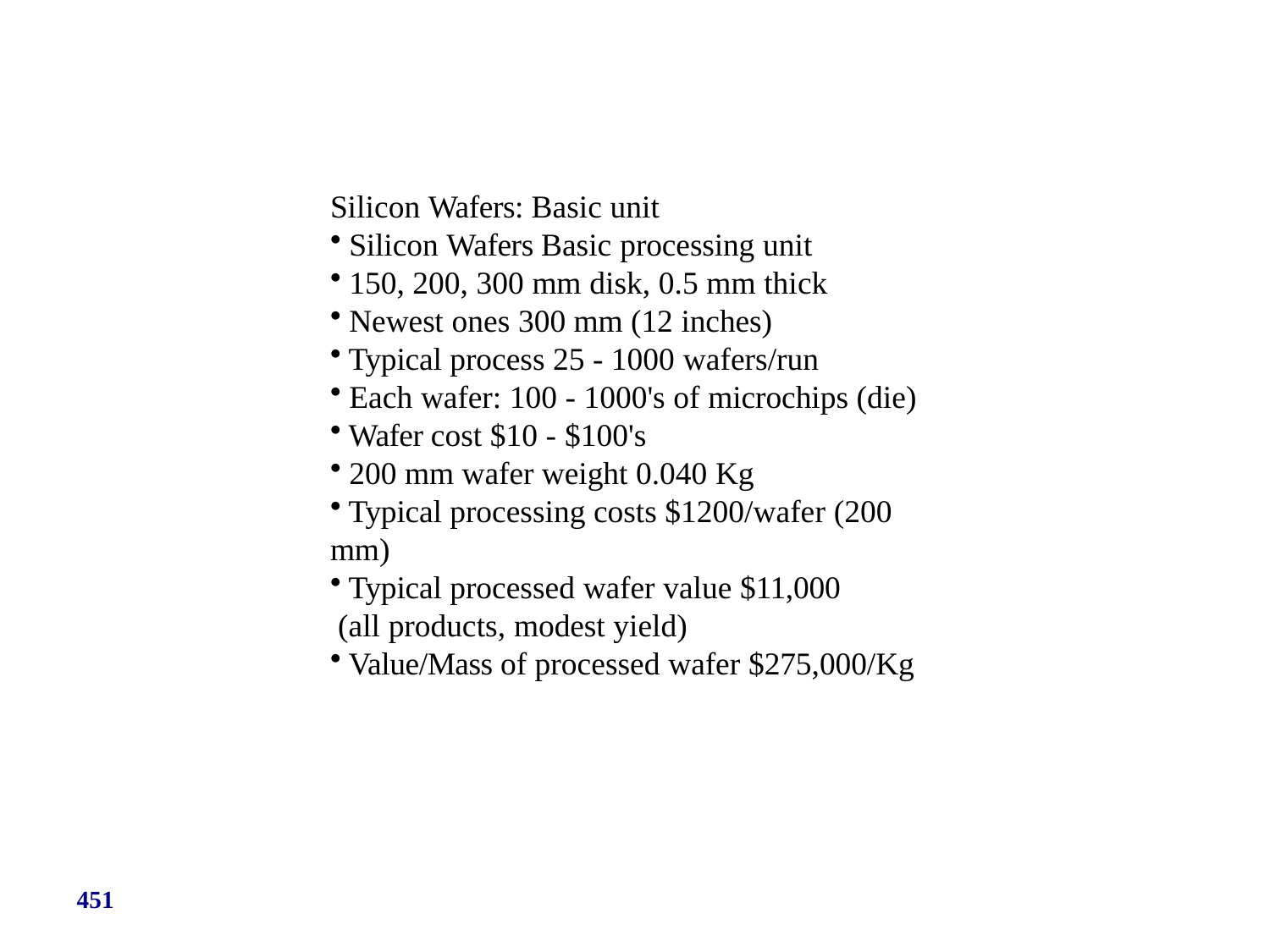

Silicon Wafers: Basic unit
Silicon Wafers Basic processing unit
150, 200, 300 mm disk, 0.5 mm thick
Newest ones 300 mm (12 inches)
Typical process 25 - 1000 wafers/run
Each wafer: 100 - 1000's of microchips (die)
Wafer cost $10 - $100's
200 mm wafer weight 0.040 Kg
Typical processing costs $1200/wafer (200
mm)
Typical processed wafer value $11,000
(all products, modest yield)
Value/Mass of processed wafer $275,000/Kg
451